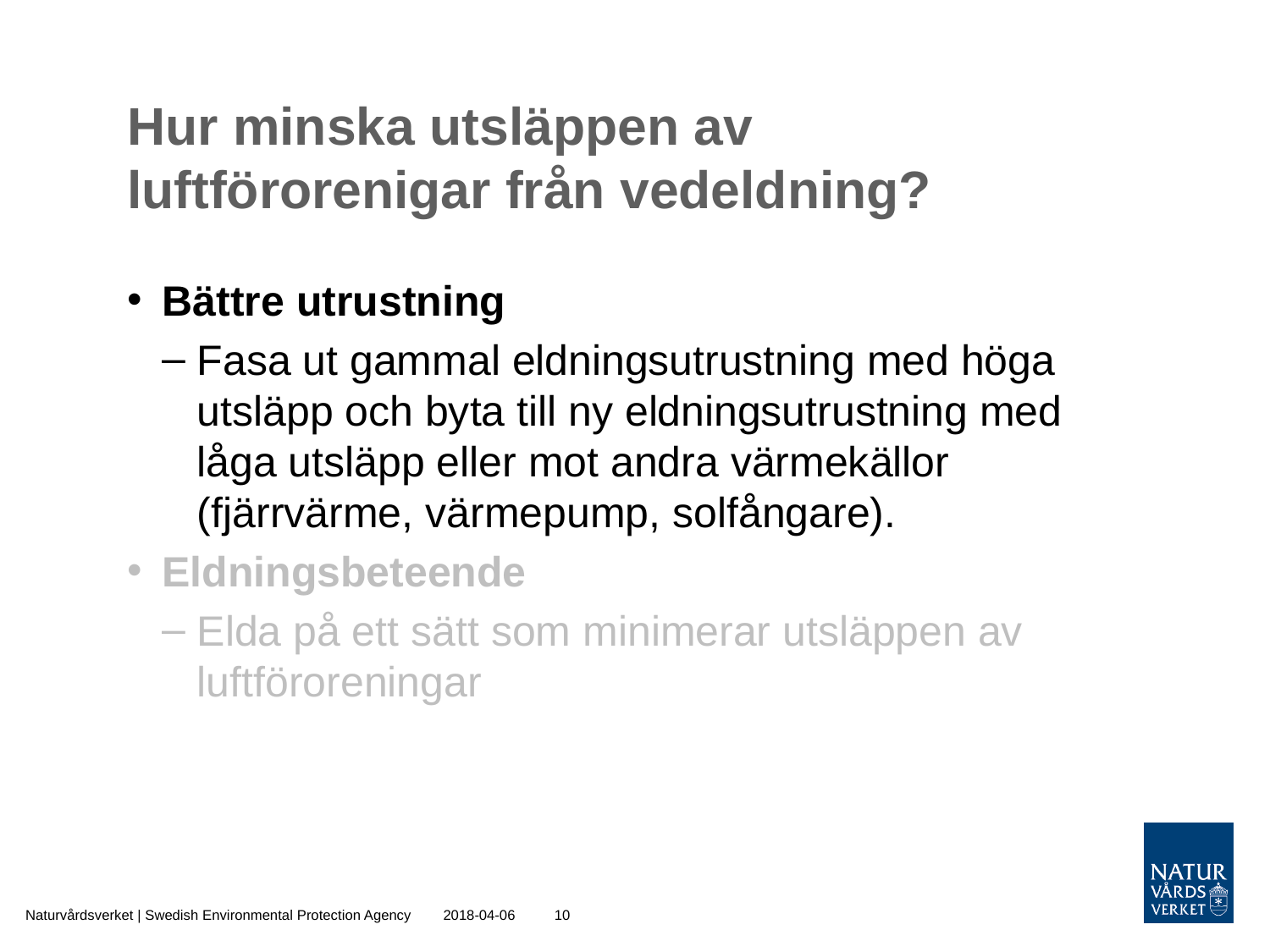

# Hur minska utsläppen av luftförorenigar från vedeldning?
Bättre utrustning
Fasa ut gammal eldningsutrustning med höga utsläpp och byta till ny eldningsutrustning med låga utsläpp eller mot andra värmekällor (fjärrvärme, värmepump, solfångare).
Eldningsbeteende
Elda på ett sätt som minimerar utsläppen av luftföroreningar

Naturvårdsverket | Swedish Environmental Protection Agency
2018-04-06
10